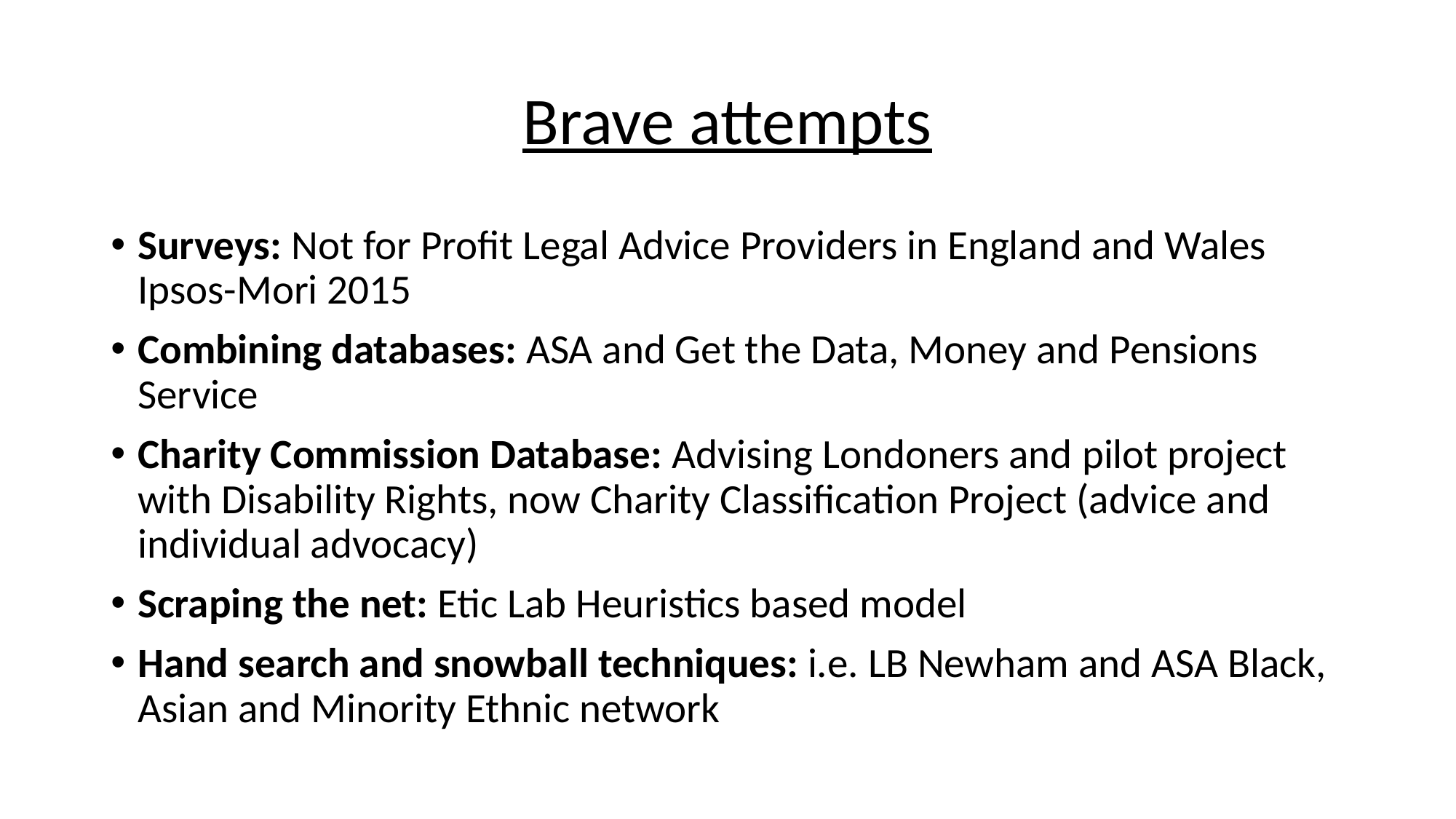

# Brave attempts
Surveys: Not for Profit Legal Advice Providers in England and Wales Ipsos-Mori 2015
Combining databases: ASA and Get the Data, Money and Pensions Service
Charity Commission Database: Advising Londoners and pilot project with Disability Rights, now Charity Classification Project (advice and individual advocacy)
Scraping the net: Etic Lab Heuristics based model
Hand search and snowball techniques: i.e. LB Newham and ASA Black, Asian and Minority Ethnic network